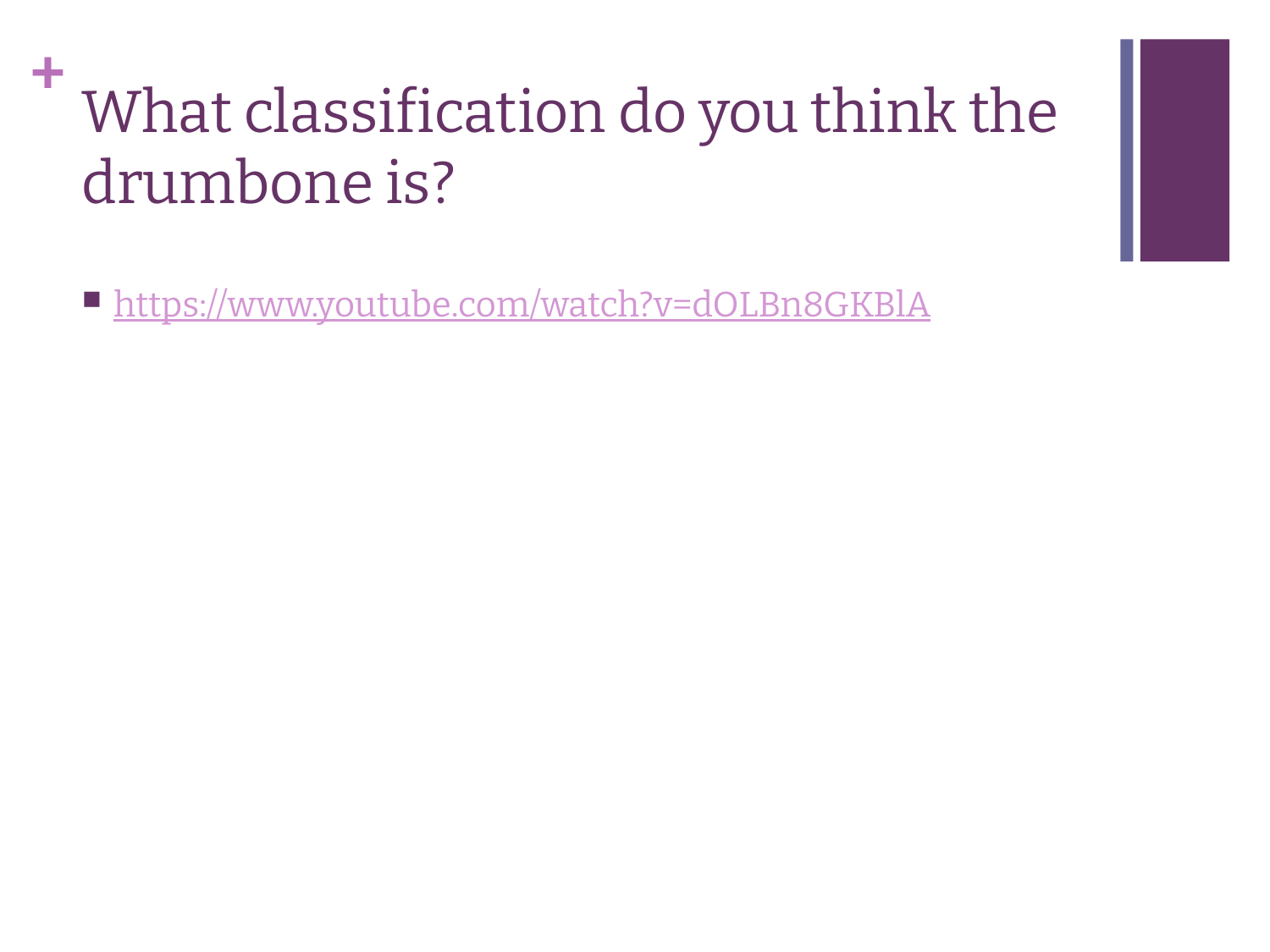

# What classification do you think the drumbone is?
https://www.youtube.com/watch?v=dOLBn8GKBlA